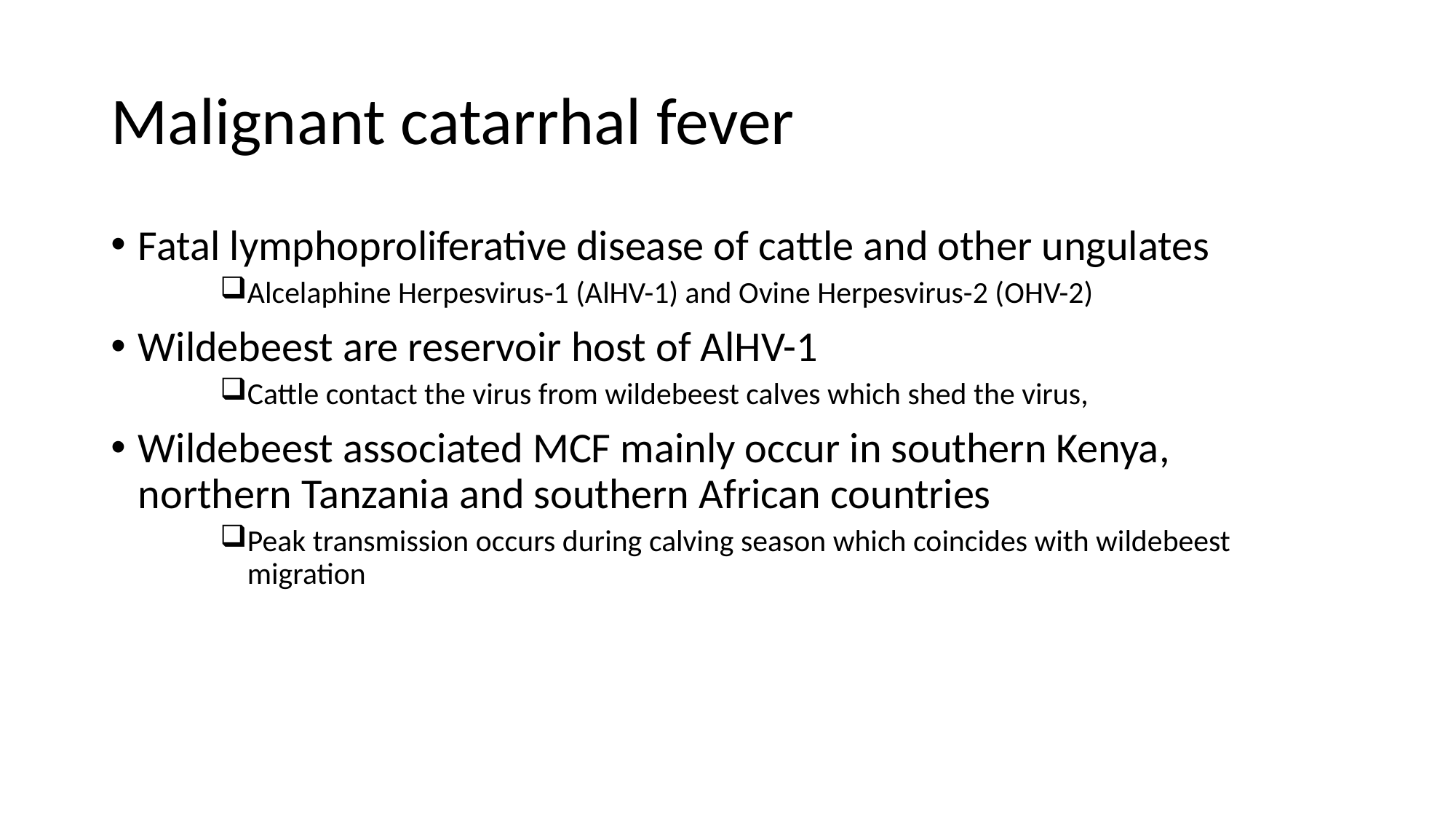

# Malignant catarrhal fever
Fatal lymphoproliferative disease of cattle and other ungulates
Alcelaphine Herpesvirus-1 (AlHV-1) and Ovine Herpesvirus-2 (OHV-2)
Wildebeest are reservoir host of AlHV-1
Cattle contact the virus from wildebeest calves which shed the virus,
Wildebeest associated MCF mainly occur in southern Kenya, northern Tanzania and southern African countries
Peak transmission occurs during calving season which coincides with wildebeest migration